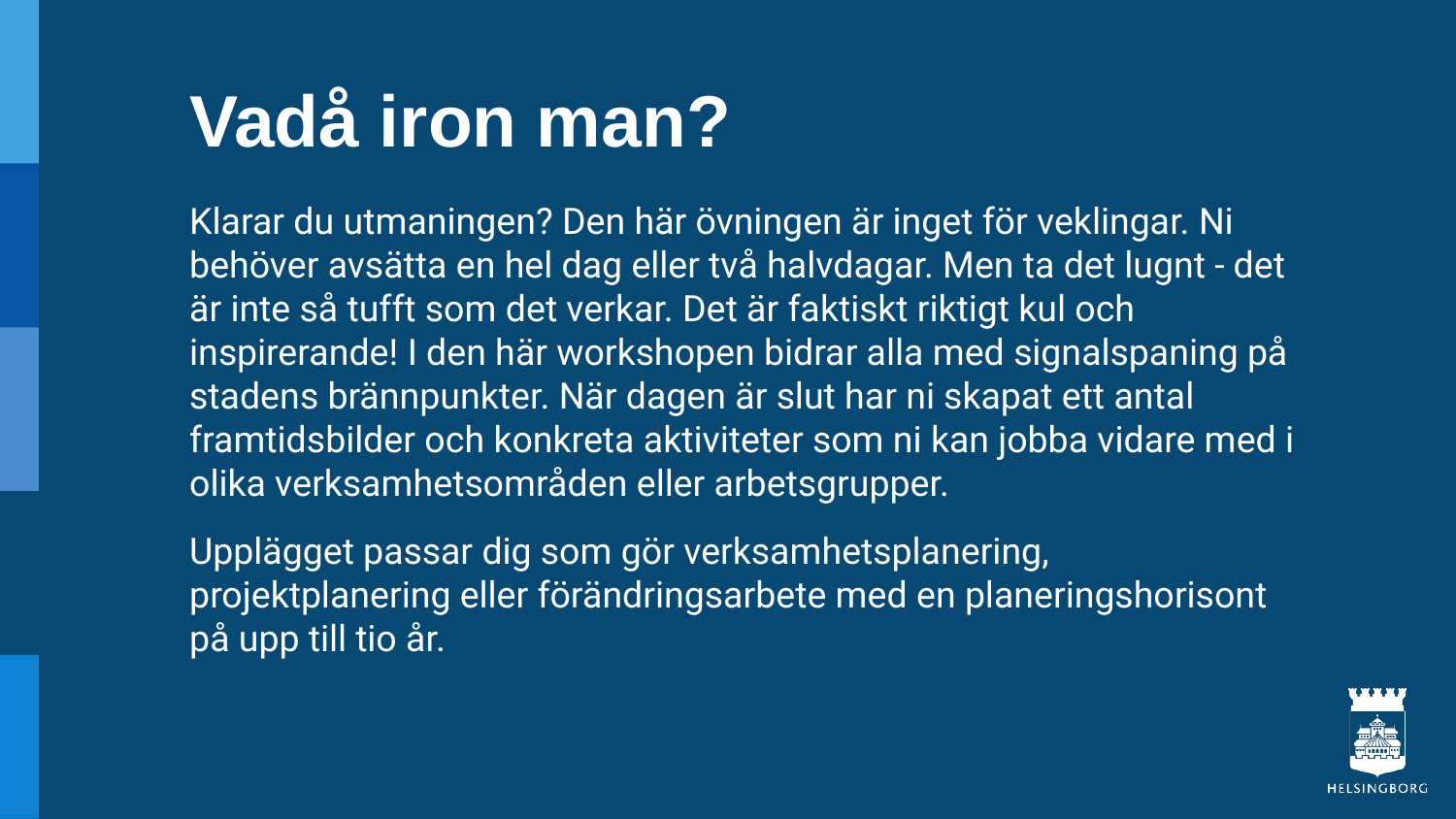

# Vadå iron man?
Klarar du utmaningen? Den här övningen är inget för veklingar. Ni behöver avsätta en hel dag eller två halvdagar. Men ta det lugnt - det är inte så tufft som det verkar. Det är faktiskt riktigt kul och inspirerande! I den här workshopen bidrar alla med signalspaning på stadens brännpunkter. När dagen är slut har ni skapat ett antal framtidsbilder och konkreta aktiviteter som ni kan jobba vidare med i olika verksamhetsområden eller arbetsgrupper.
Upplägget passar dig som gör verksamhetsplanering, projektplanering eller förändringsarbete med en planeringshorisont på upp till tio år.